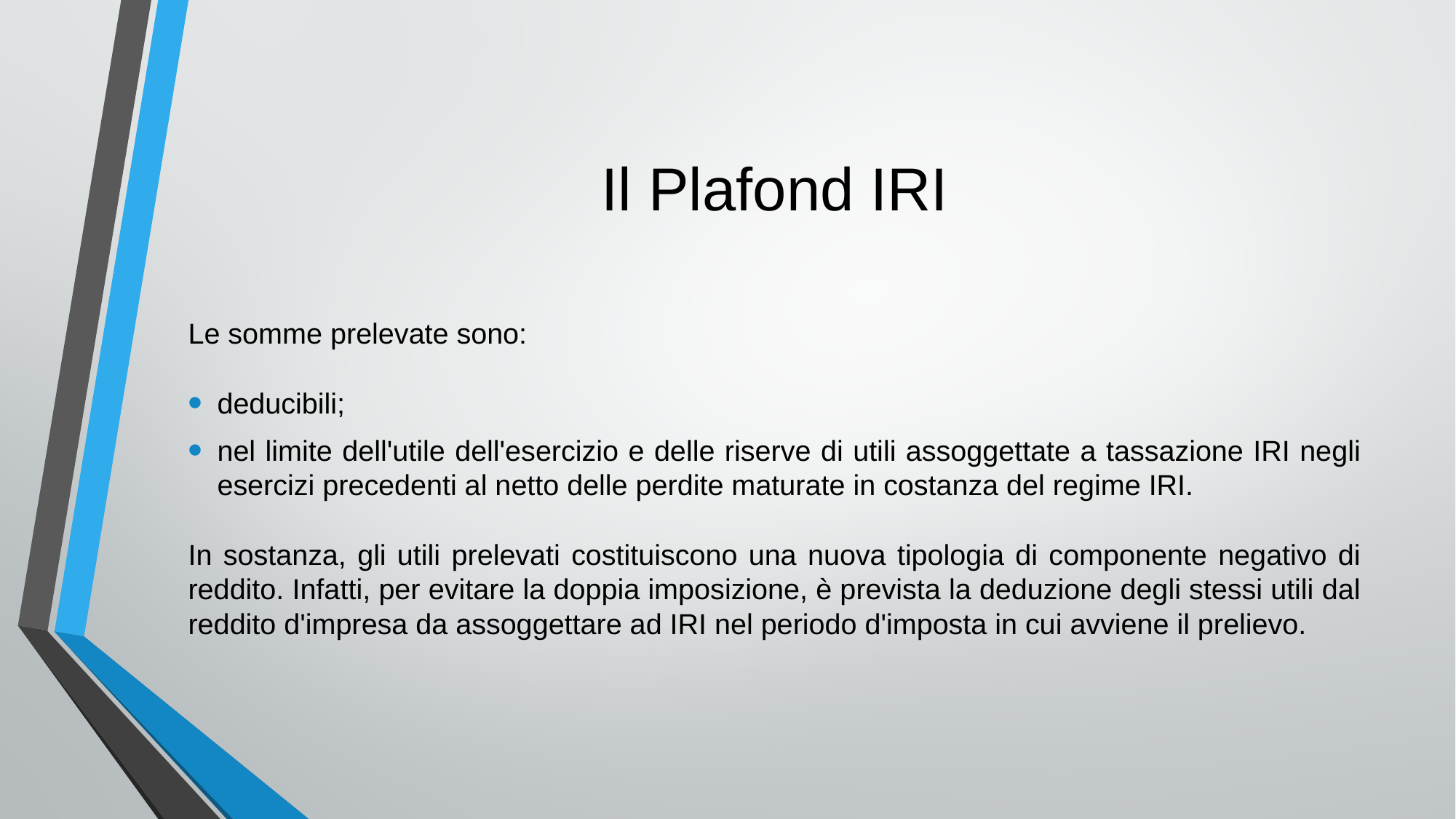

# Il Plafond IRI
Le somme prelevate sono:

deducibili;
nel limite dell'utile dell'esercizio e delle riserve di utili assoggettate a tassazione IRI negli esercizi precedenti al netto delle perdite maturate in costanza del regime IRI.

In sostanza, gli utili prelevati costituiscono una nuova tipologia di componente negativo di reddito. Infatti, per evitare la doppia imposizione, è prevista la deduzione degli stessi utili dal reddito d'impresa da assoggettare ad IRI nel periodo d'imposta in cui avviene il prelievo.